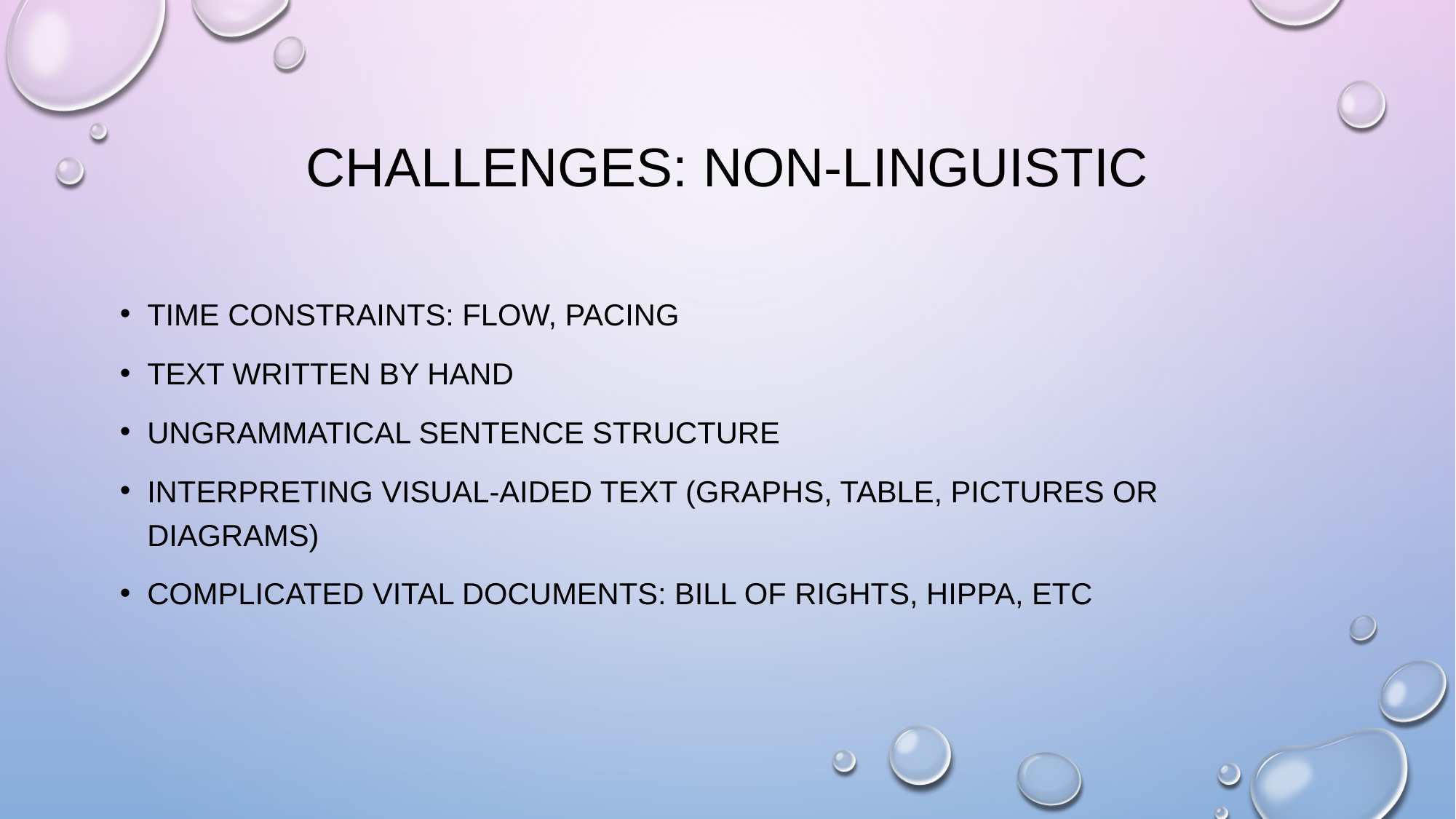

# Challenges: non-linguistic
Time constraints: flow, pacing
Text written by hand
Ungrammatical sentence structure
Interpreting visual-aided text (graphs, table, pictures or diagrams)
Complicated vital documents: bill of rights, HIPPA, etc